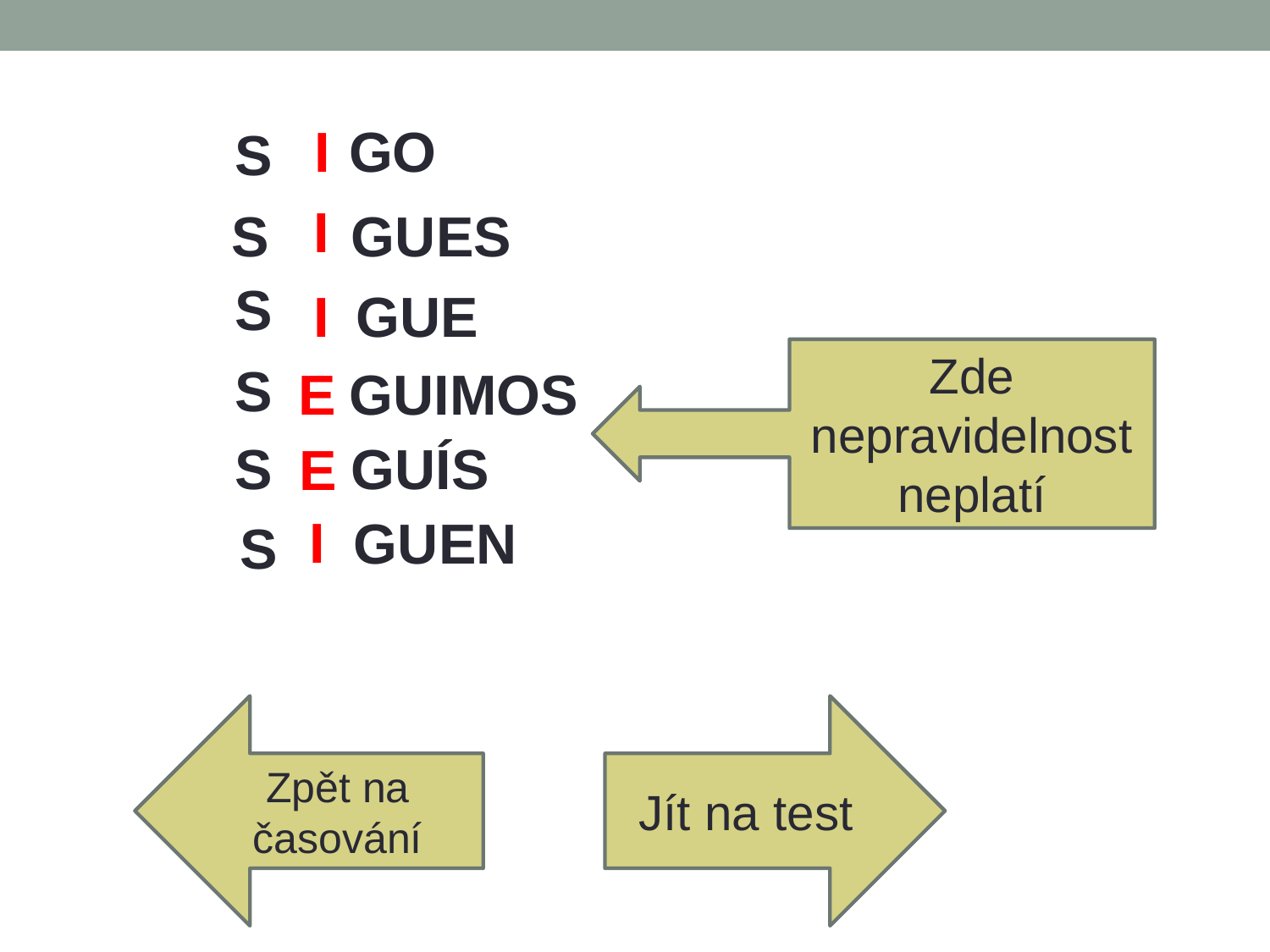

I
GO
S
I
S
GUES
S
I
GUE
Zde nepravidelnost neplatí
S
E
GUIMOS
GUÍS
S
E
I
GUEN
S
Zpět na časování
Jít na test